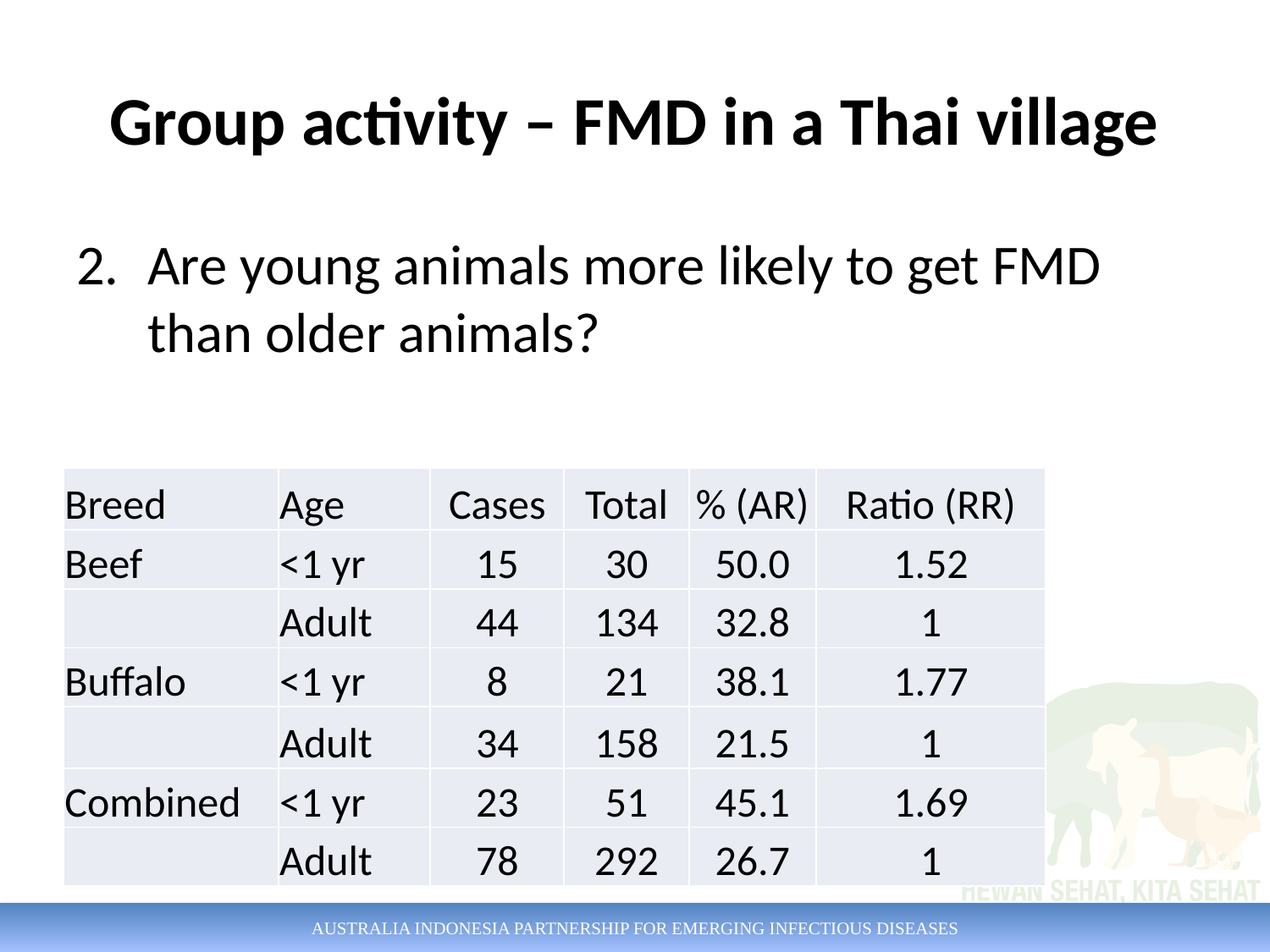

# Group activity – FMD in a Thai village
Are young animals more likely to get FMD than older animals?

| Breed | Age | Cases | Total | % (AR) | Ratio (RR) |
| --- | --- | --- | --- | --- | --- |
| Beef | <1 yr | 15 | 30 | 50.0 | 1.52 |
|  | Adult | 44 | 134 | 32.8 | 1 |
| Buffalo | <1 yr | 8 | 21 | 38.1 | 1.77 |
|  | Adult | 34 | 158 | 21.5 | 1 |
| Combined | <1 yr | 23 | 51 | 45.1 | 1.69 |
|  | Adult | 78 | 292 | 26.7 | 1 |